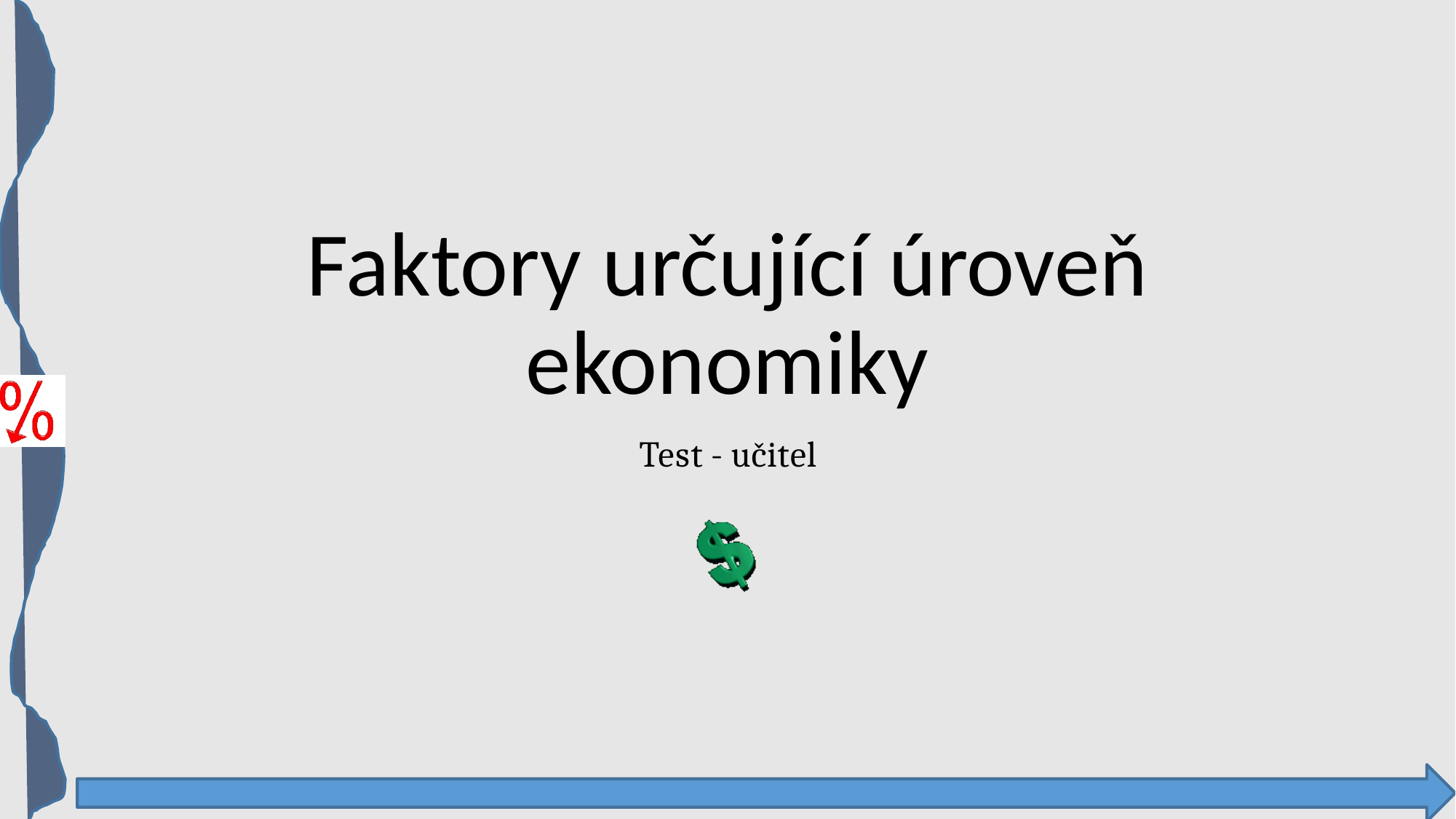

# Faktory určující úroveň ekonomiky
Test - učitel